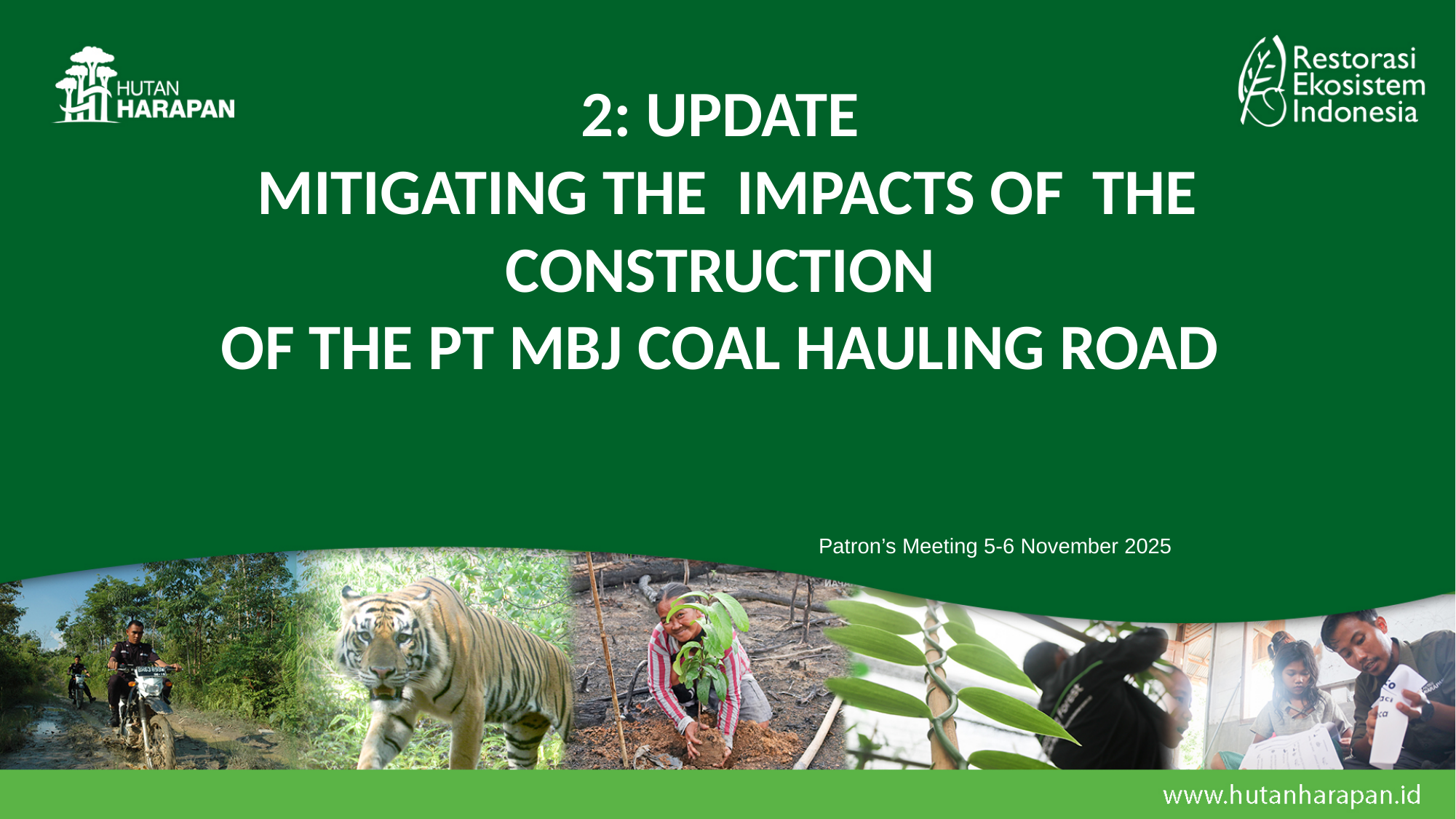

# 2: UPDATE Mitigating the  IMPACTs of  THE CONSTRUCTION OF THE PT MBJ COAL Hauling ROAD
Patron’s Meeting 5-6 November 2025